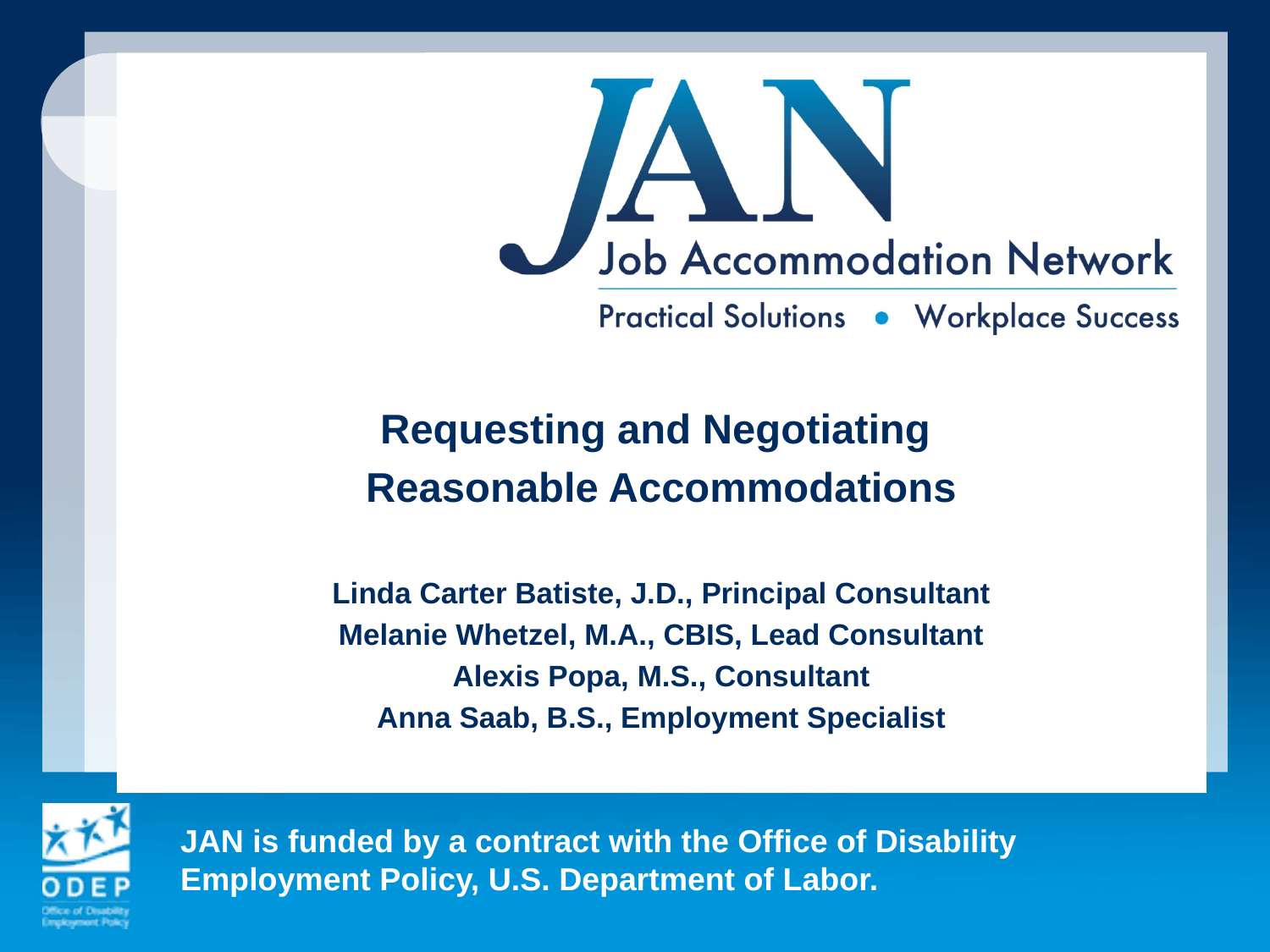

Requesting and Negotiating
Reasonable Accommodations

Linda Carter Batiste, J.D., Principal Consultant
Melanie Whetzel, M.A., CBIS, Lead Consultant
Alexis Popa, M.S., Consultant
Anna Saab, B.S., Employment Specialist